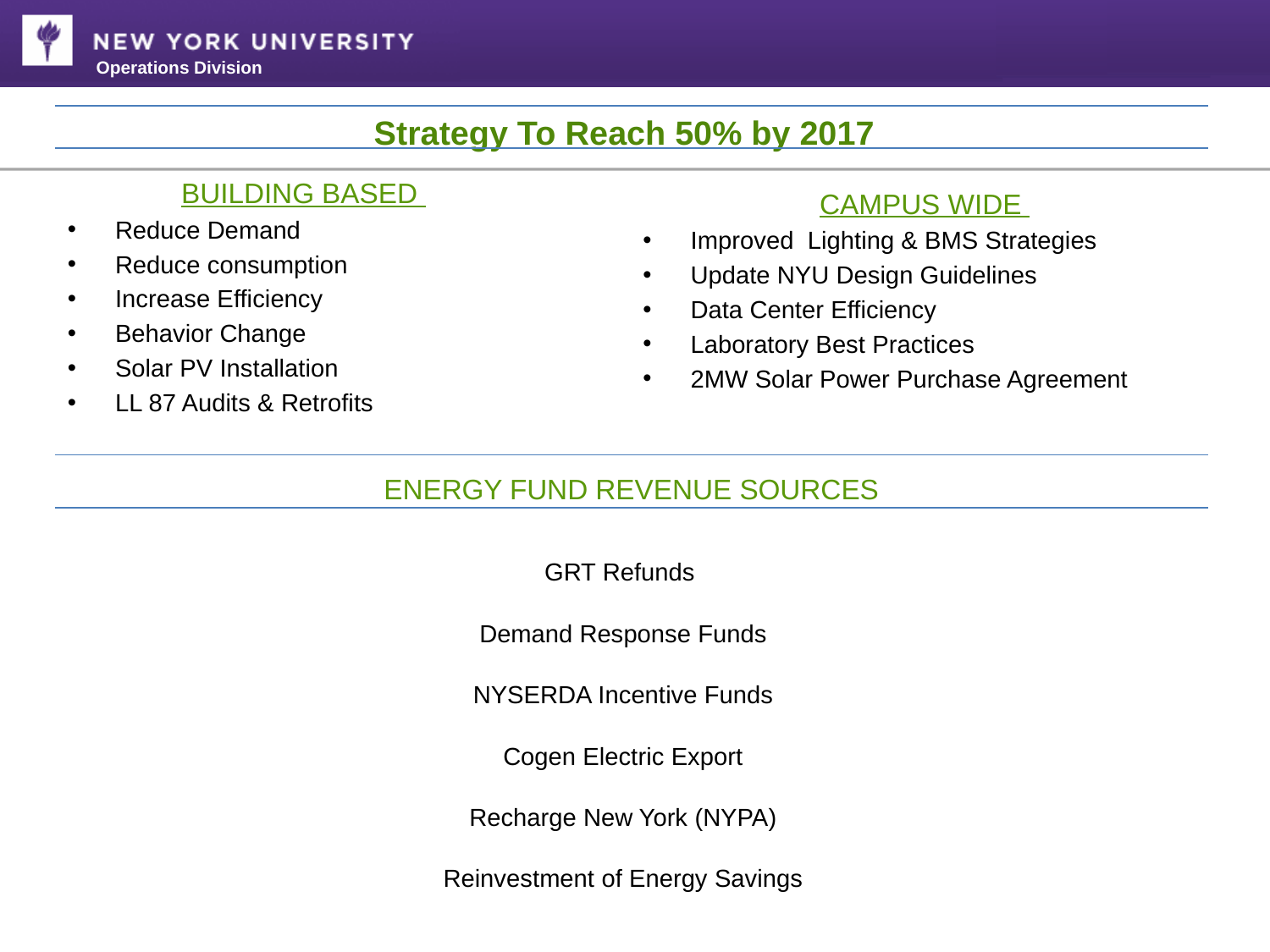

Strategy To Reach 50% by 2017
BUILDING BASED
Reduce Demand
Reduce consumption
Increase Efficiency
Behavior Change
Solar PV Installation
LL 87 Audits & Retrofits

CAMPUS WIDE
Improved  Lighting & BMS Strategies
Update NYU Design Guidelines
Data Center Efficiency
Laboratory Best Practices
2MW Solar Power Purchase Agreement
ENERGY FUND REVENUE SOURCES
GRT Refunds
Demand Response Funds
NYSERDA Incentive Funds
Cogen Electric Export
Recharge New York (NYPA)
Reinvestment of Energy Savings